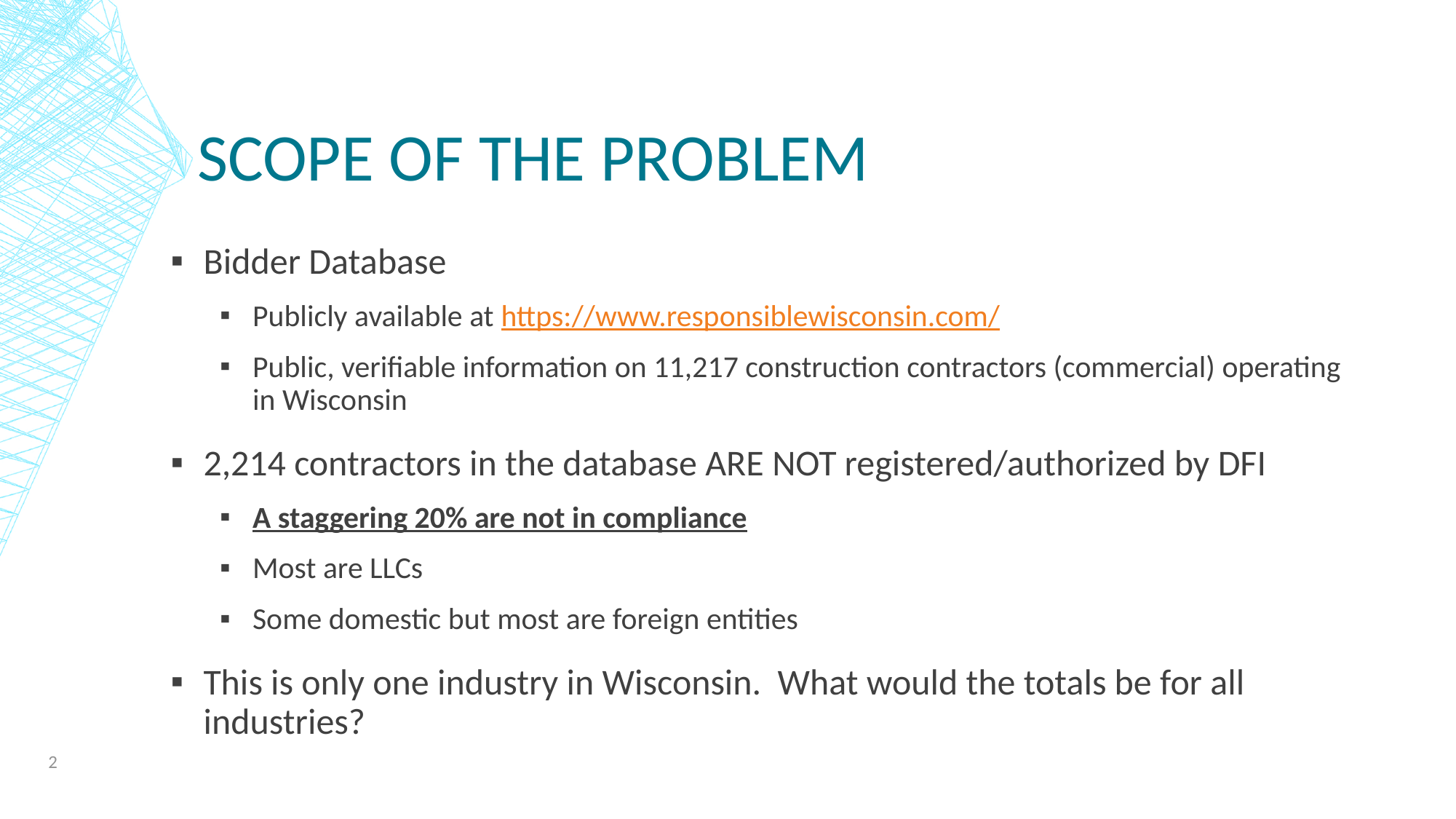

# Scope of the problem
Bidder Database
Publicly available at https://www.responsiblewisconsin.com/
Public, verifiable information on 11,217 construction contractors (commercial) operating in Wisconsin
2,214 contractors in the database ARE NOT registered/authorized by DFI
A staggering 20% are not in compliance
Most are LLCs
Some domestic but most are foreign entities
This is only one industry in Wisconsin.  What would the totals be for all industries?

2